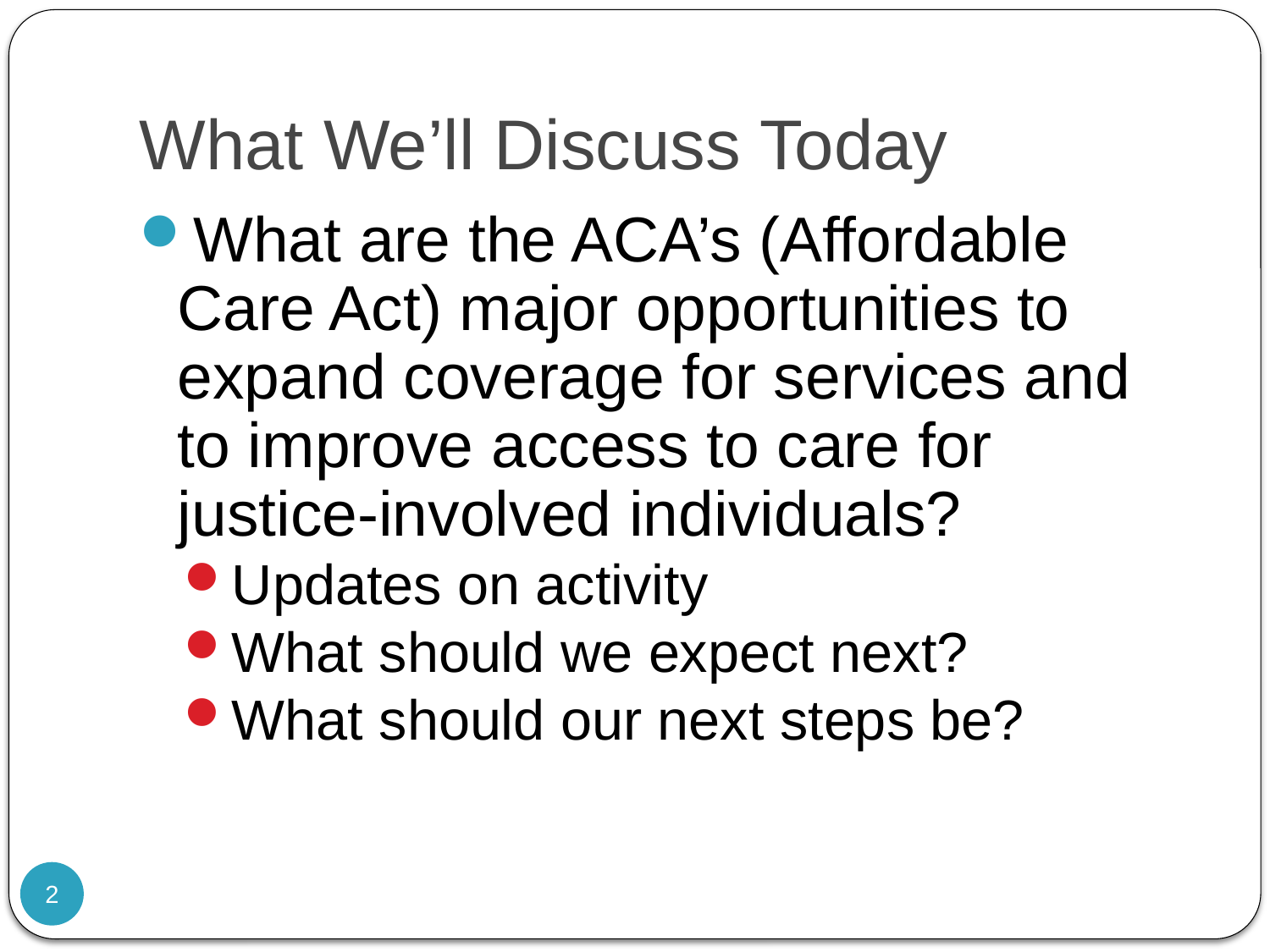

# What We’ll Discuss Today
What are the ACA’s (Affordable Care Act) major opportunities to expand coverage for services and to improve access to care for justice-involved individuals?
Updates on activity
What should we expect next?
What should our next steps be?

2